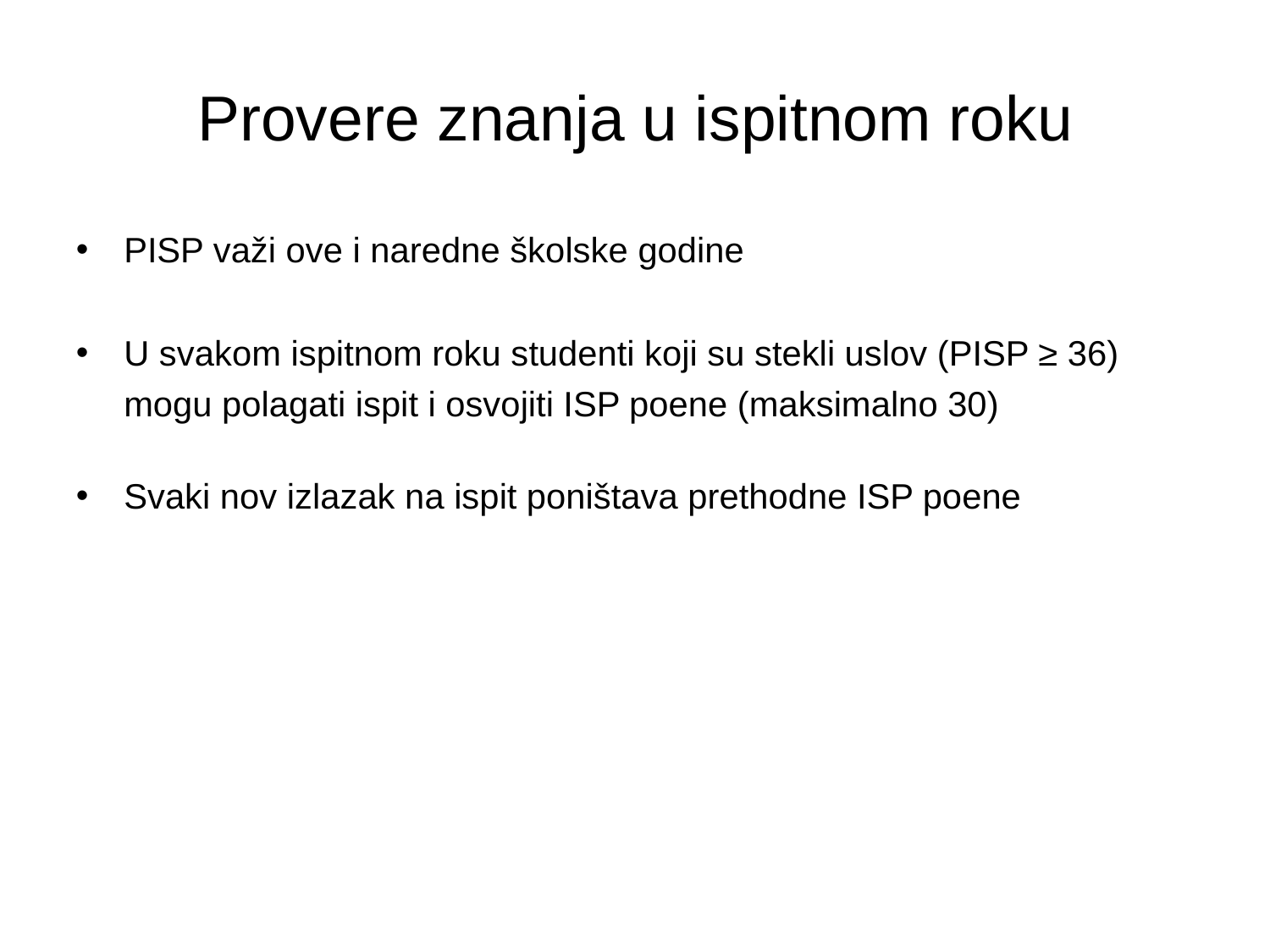

# Provere znanja u ispitnom roku
PISP važi ove i naredne školske godine

U svakom ispitnom roku studenti koji su stekli uslov (PISP ≥ 36)  mogu polagati ispit i osvojiti ISP poene (maksimalno 30)

Svaki nov izlazak na ispit poništava prethodne ISP poene